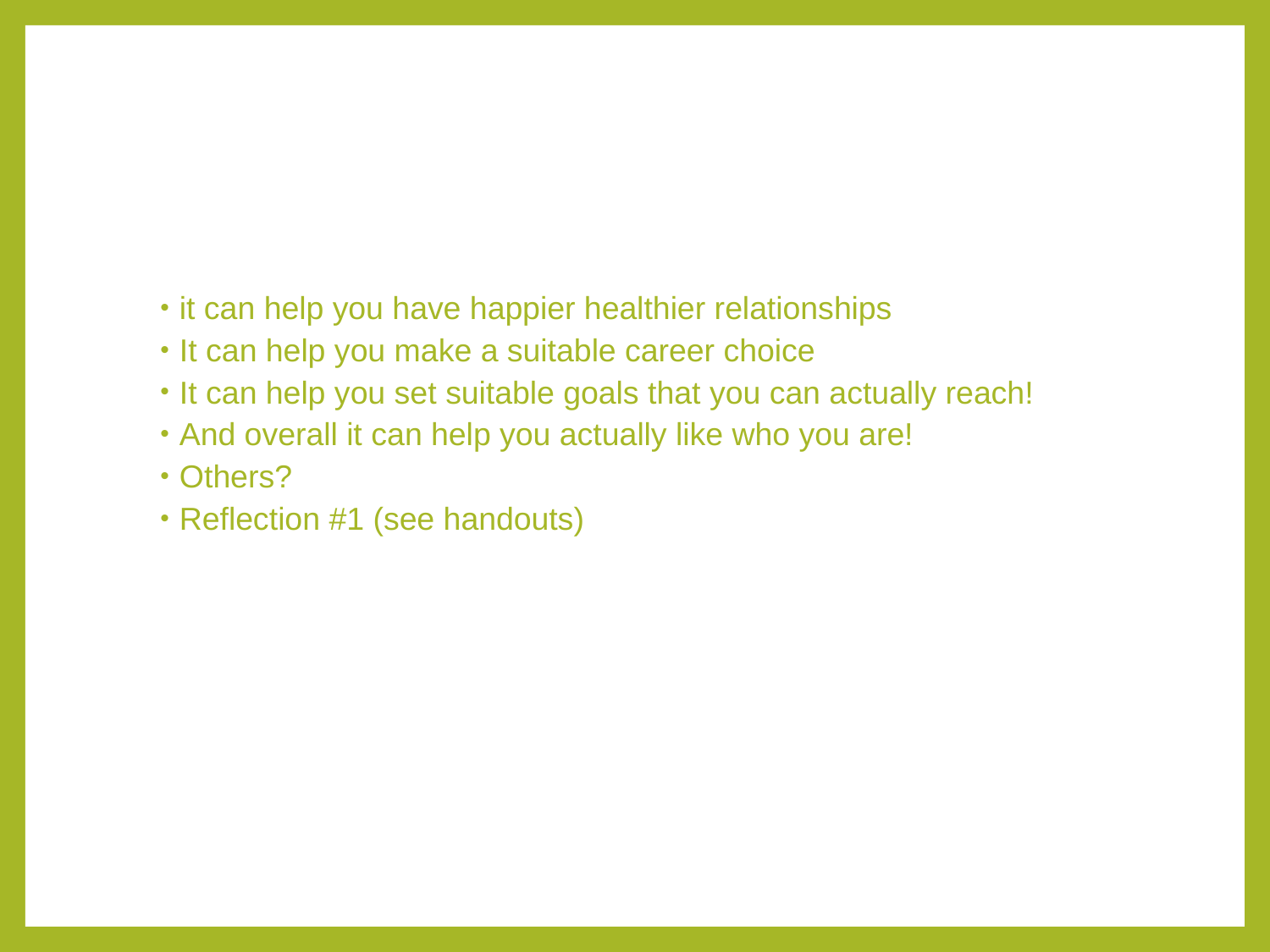

#
it can help you have happier healthier relationships
It can help you make a suitable career choice
It can help you set suitable goals that you can actually reach!
And overall it can help you actually like who you are!
Others?
Reflection #1 (see handouts)